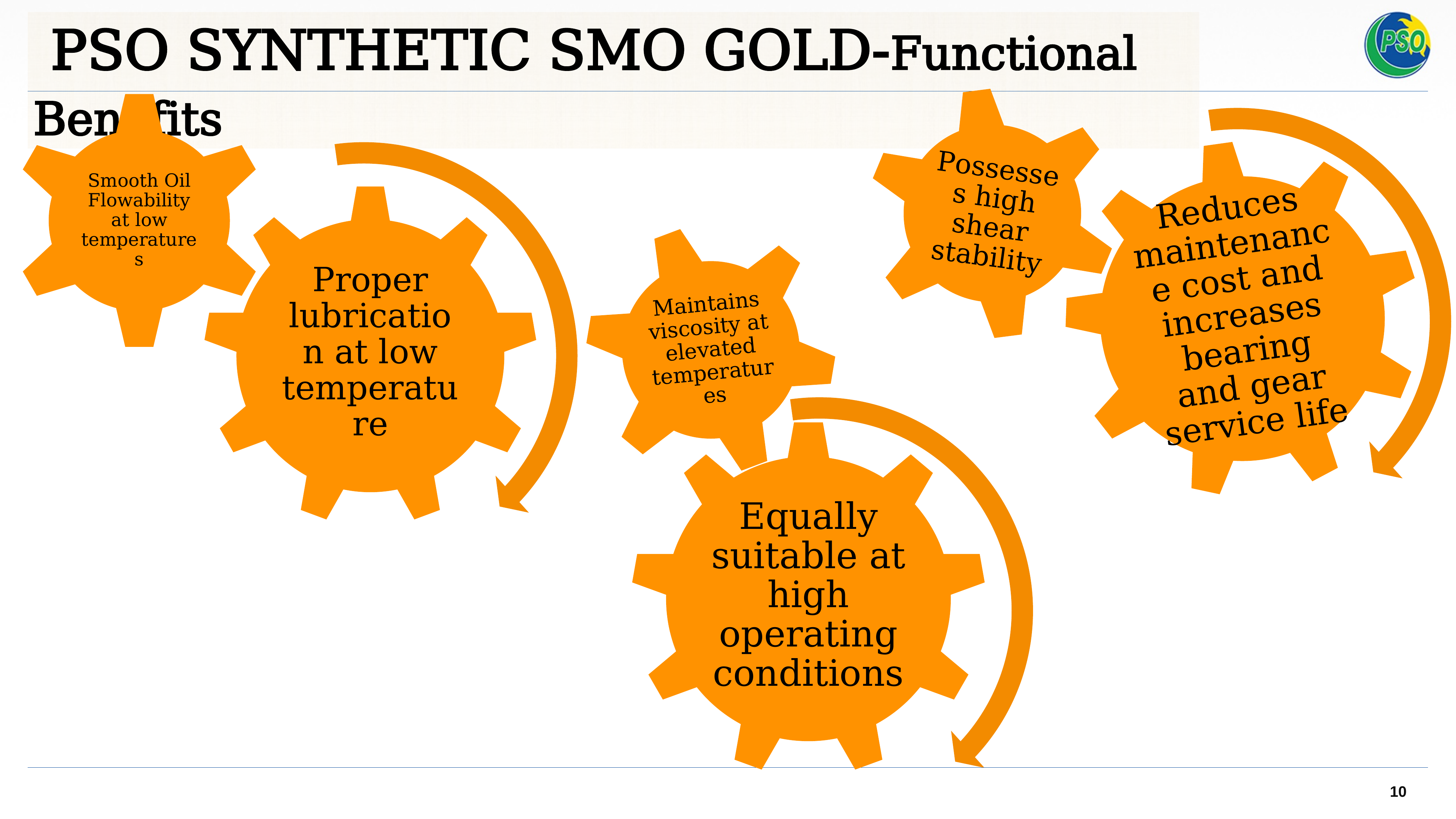

PSO SYNTHETIC SMO GOLD-Functional Benefits
Possesses high shear stability
Smooth Oil Flowability at low temperatures

Reduces maintenance cost and increases bearing and gear service life
Proper lubrication at low temperature
Maintains viscosity at elevated temperatures

Equally suitable at high operating conditions
10